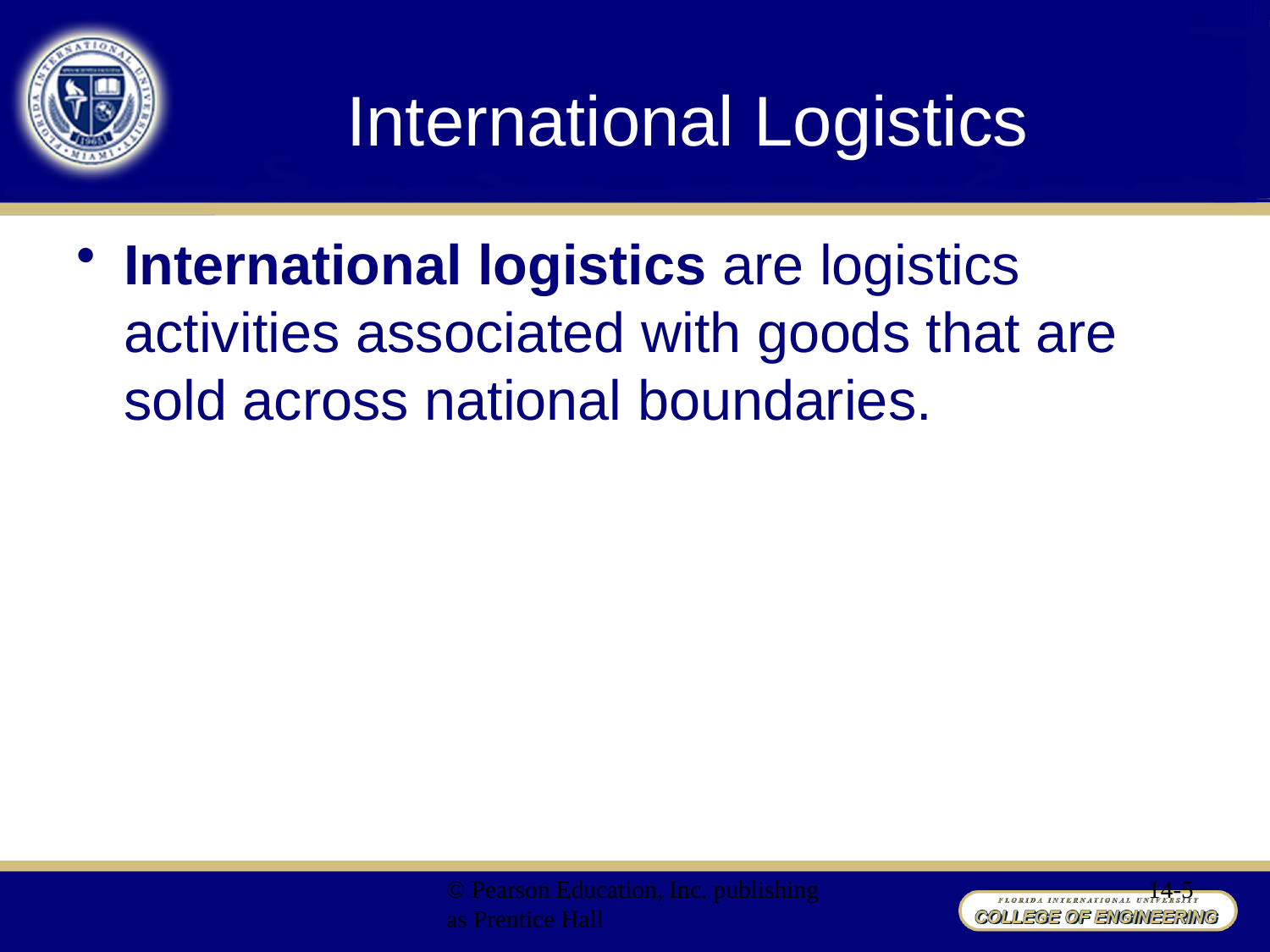

# International Logistics
International logistics are logistics activities associated with goods that are sold across national boundaries.

© Pearson Education, Inc. publishing as Prentice Hall
14-5